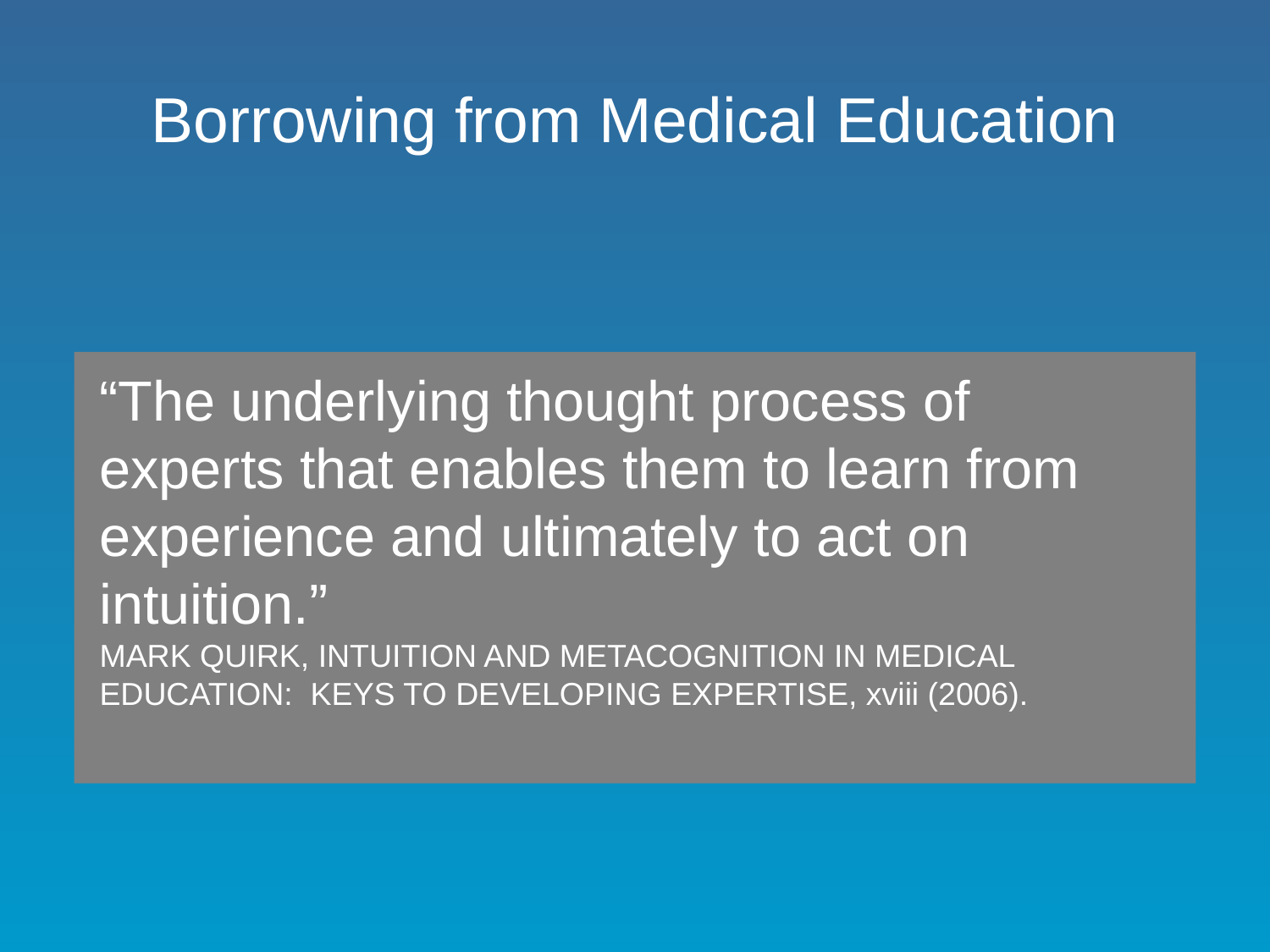

# Borrowing from Medical Education
“The underlying thought process of experts that enables them to learn from experience and ultimately to act on intuition.”
MARK QUIRK, INTUITION AND METACOGNITION IN MEDICAL EDUCATION:  KEYS TO DEVELOPING EXPERTISE, xviii (2006).